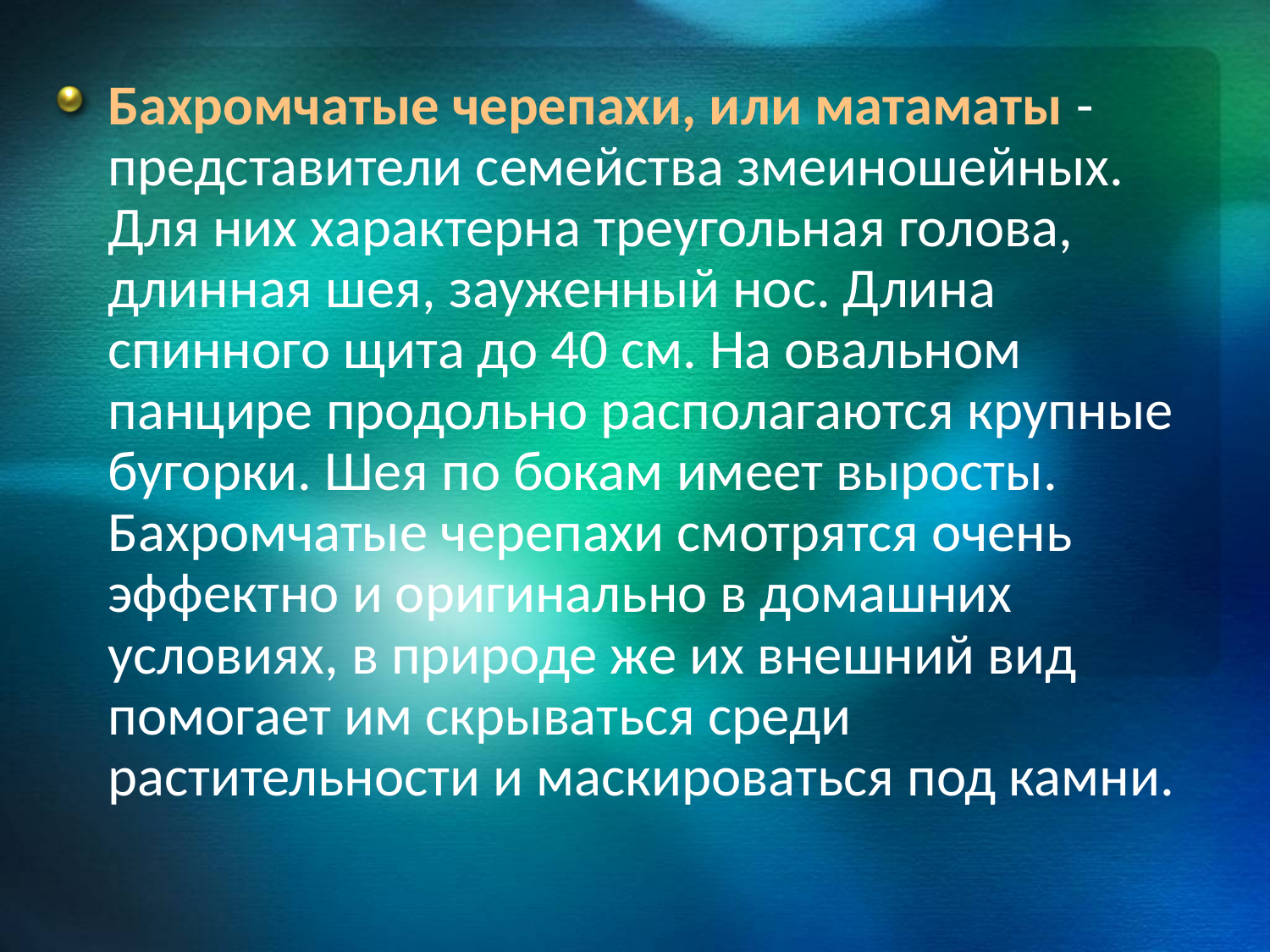

Бахромчатые черепахи, или матаматы - представители семейства змеиношейных. Для них характерна треугольная голова, длинная шея, зауженный нос. Длина спинного щита до 40 см. На овальном панцире продольно располагаются крупные бугорки. Шея по бокам имеет выросты. Бахромчатые черепахи смотрятся очень эффектно и оригинально в домашних условиях, в природе же их внешний вид помогает им скрываться среди растительности и маскироваться под камни.